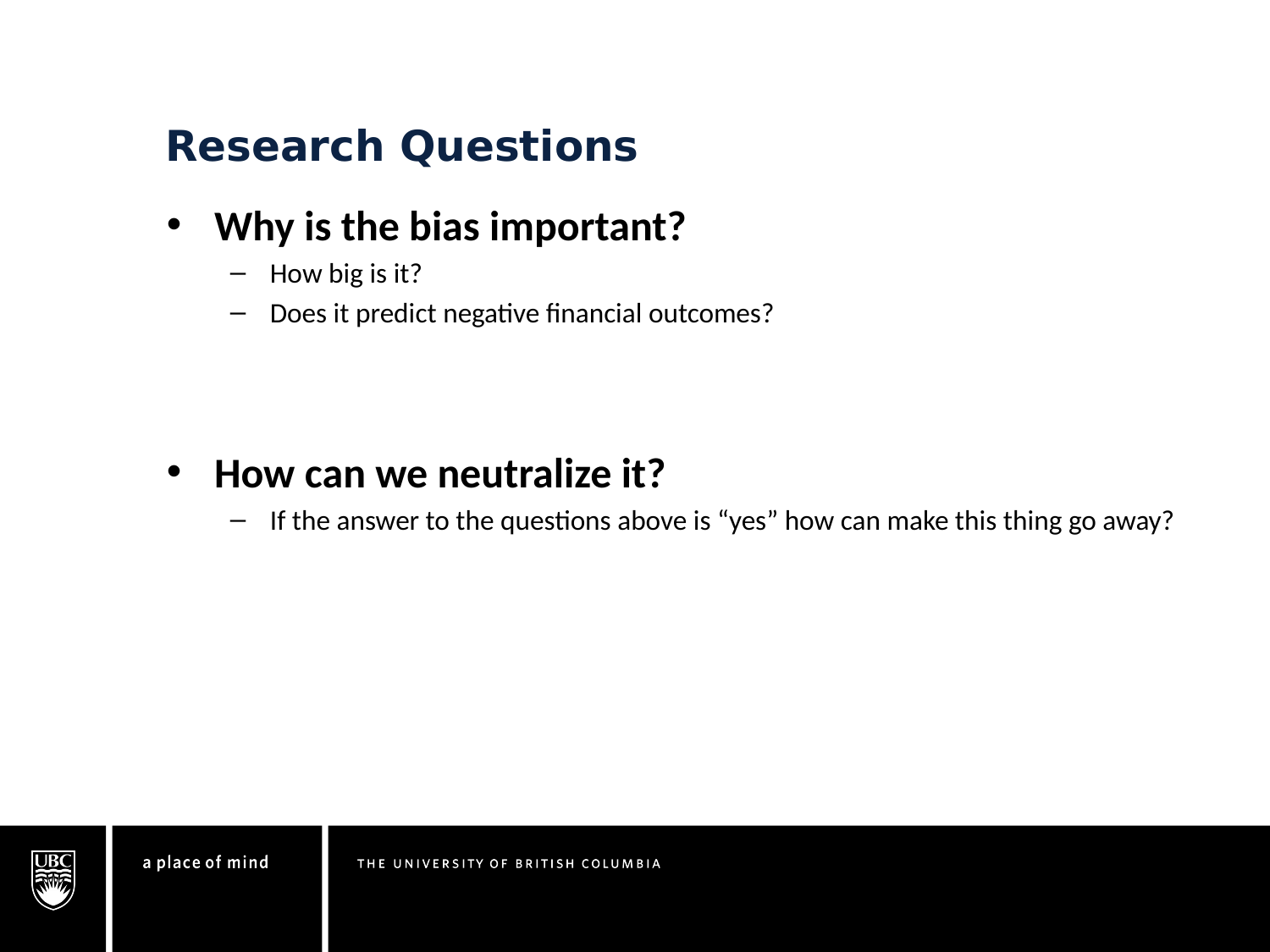

Research Questions
Why is the bias important?
How big is it?
Does it predict negative financial outcomes?

How can we neutralize it?
If the answer to the questions above is “yes” how can make this thing go away?